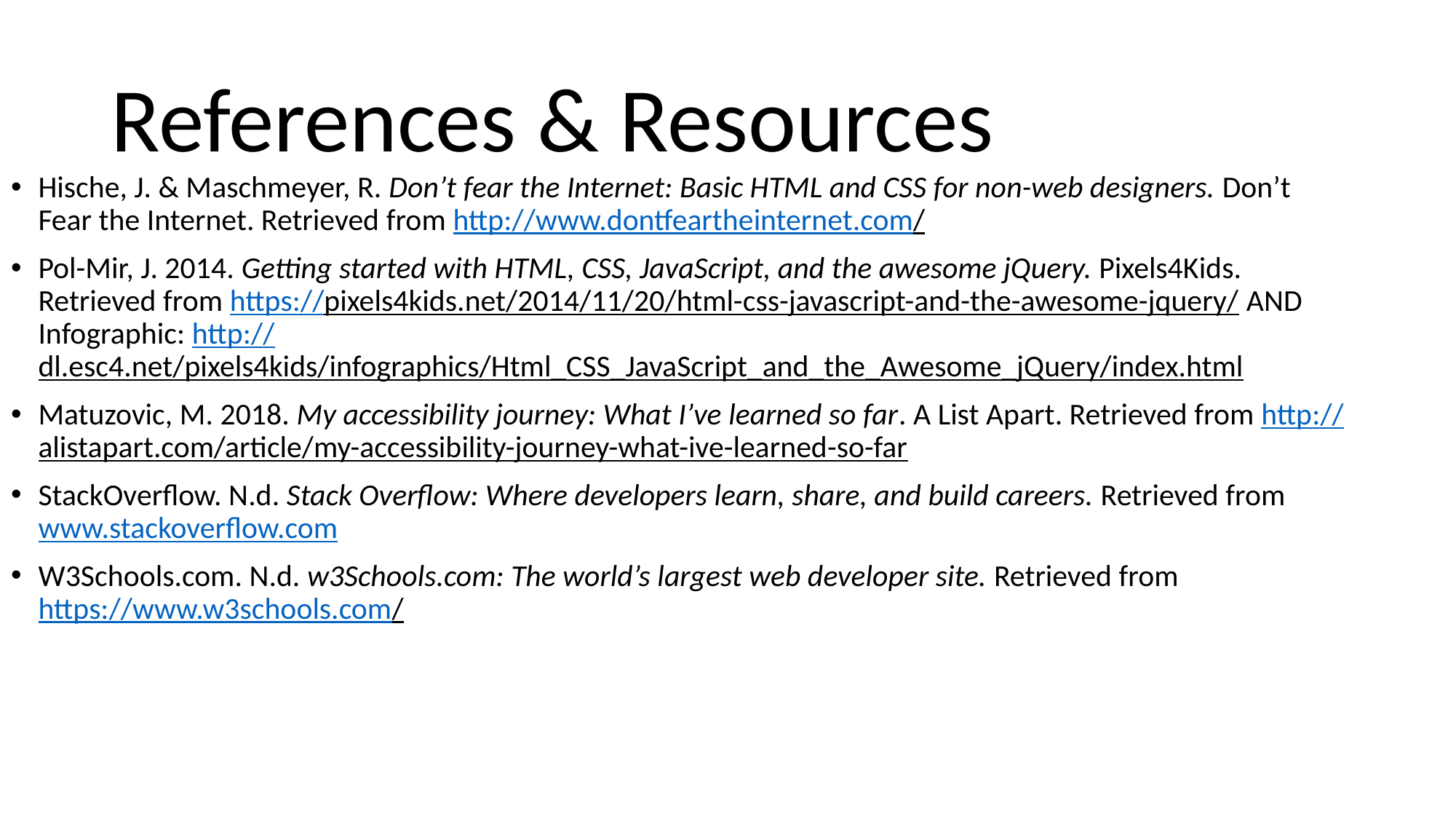

# References & Resources
Hische, J. & Maschmeyer, R. Don’t fear the Internet: Basic HTML and CSS for non-web designers. Don’t Fear the Internet. Retrieved from http://www.dontfeartheinternet.com/
Pol-Mir, J. 2014. Getting started with HTML, CSS, JavaScript, and the awesome jQuery. Pixels4Kids. Retrieved from https://pixels4kids.net/2014/11/20/html-css-javascript-and-the-awesome-jquery/ AND Infographic: http://dl.esc4.net/pixels4kids/infographics/Html_CSS_JavaScript_and_the_Awesome_jQuery/index.html
Matuzovic, M. 2018. My accessibility journey: What I’ve learned so far. A List Apart. Retrieved from http://alistapart.com/article/my-accessibility-journey-what-ive-learned-so-far
StackOverflow. N.d. Stack Overflow: Where developers learn, share, and build careers. Retrieved from www.stackoverflow.com
W3Schools.com. N.d. w3Schools.com: The world’s largest web developer site. Retrieved from https://www.w3schools.com/